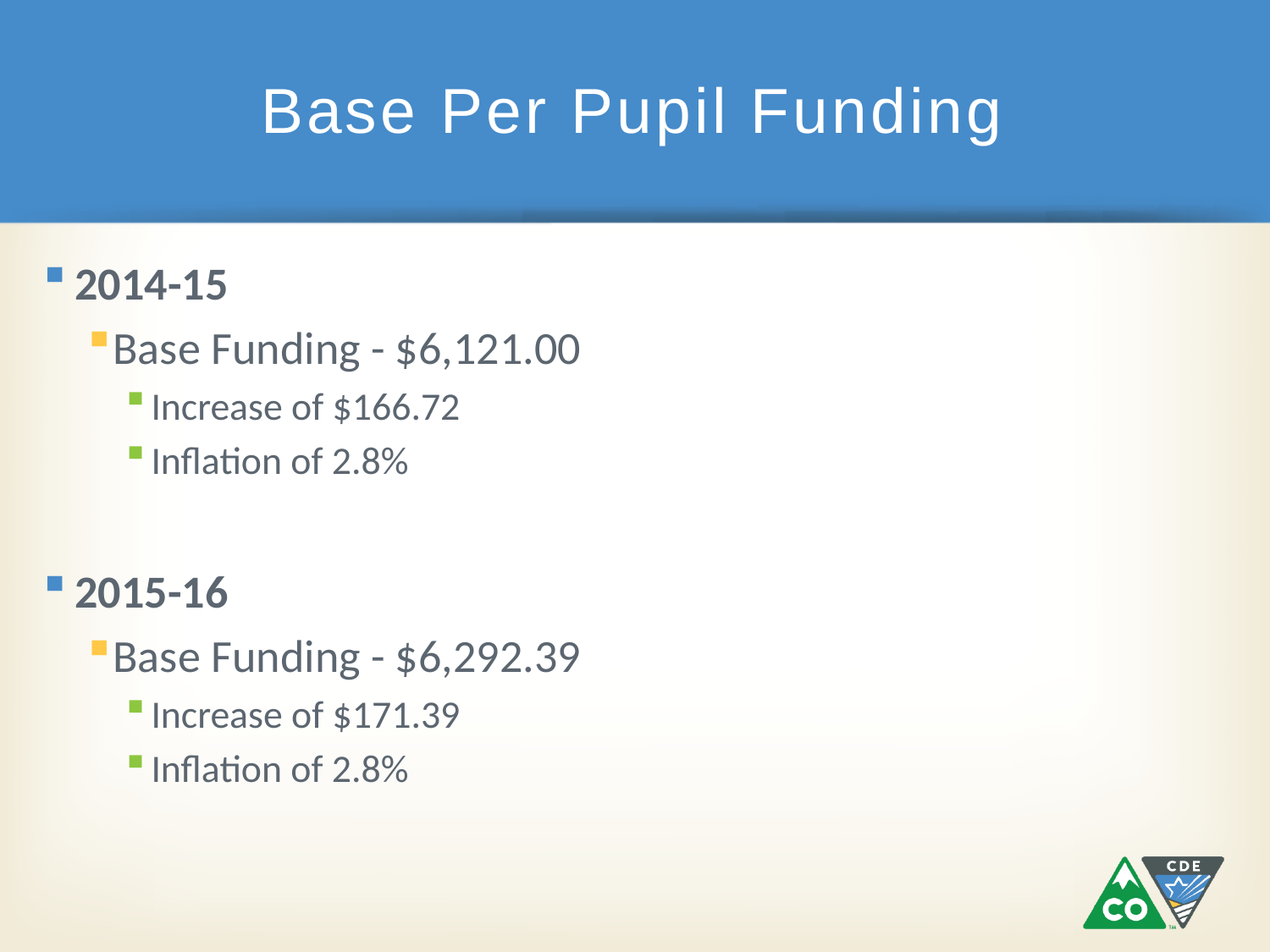

# Base Per Pupil Funding
2014-15
Base Funding - $6,121.00
Increase of $166.72
Inflation of 2.8%

2015-16
Base Funding - $6,292.39
Increase of $171.39
Inflation of 2.8%